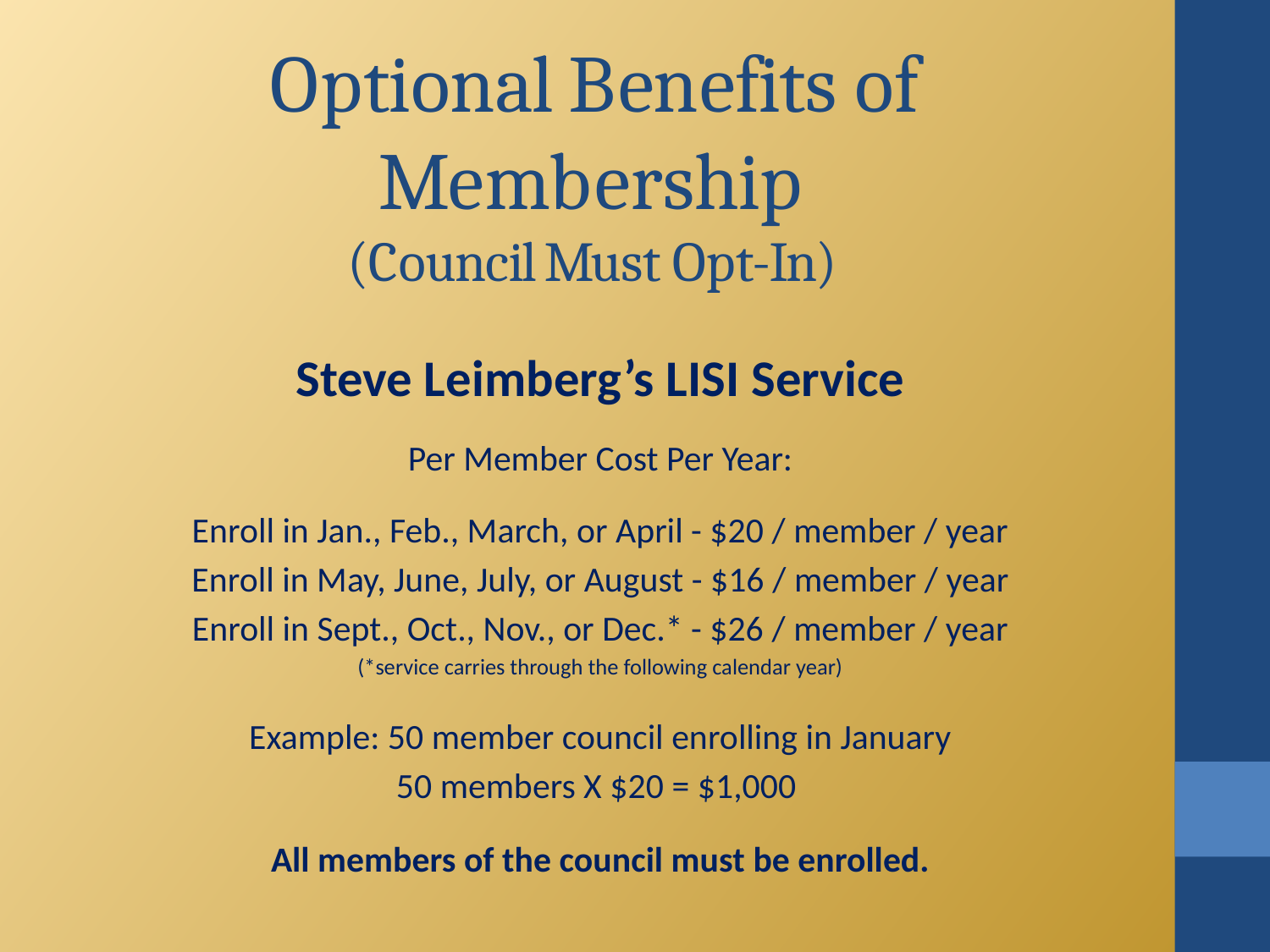

# Optional Benefits of Membership (Council Must Opt-In)
Steve Leimberg’s LISI Service

Per Member Cost Per Year:

Enroll in Jan., Feb., March, or April - $20 / member / year
Enroll in May, June, July, or August - $16 / member / year
Enroll in Sept., Oct., Nov., or Dec.* - $26 / member / year
(*service carries through the following calendar year)

Example: 50 member council enrolling in January
50 members X $20 = $1,000

All members of the council must be enrolled.